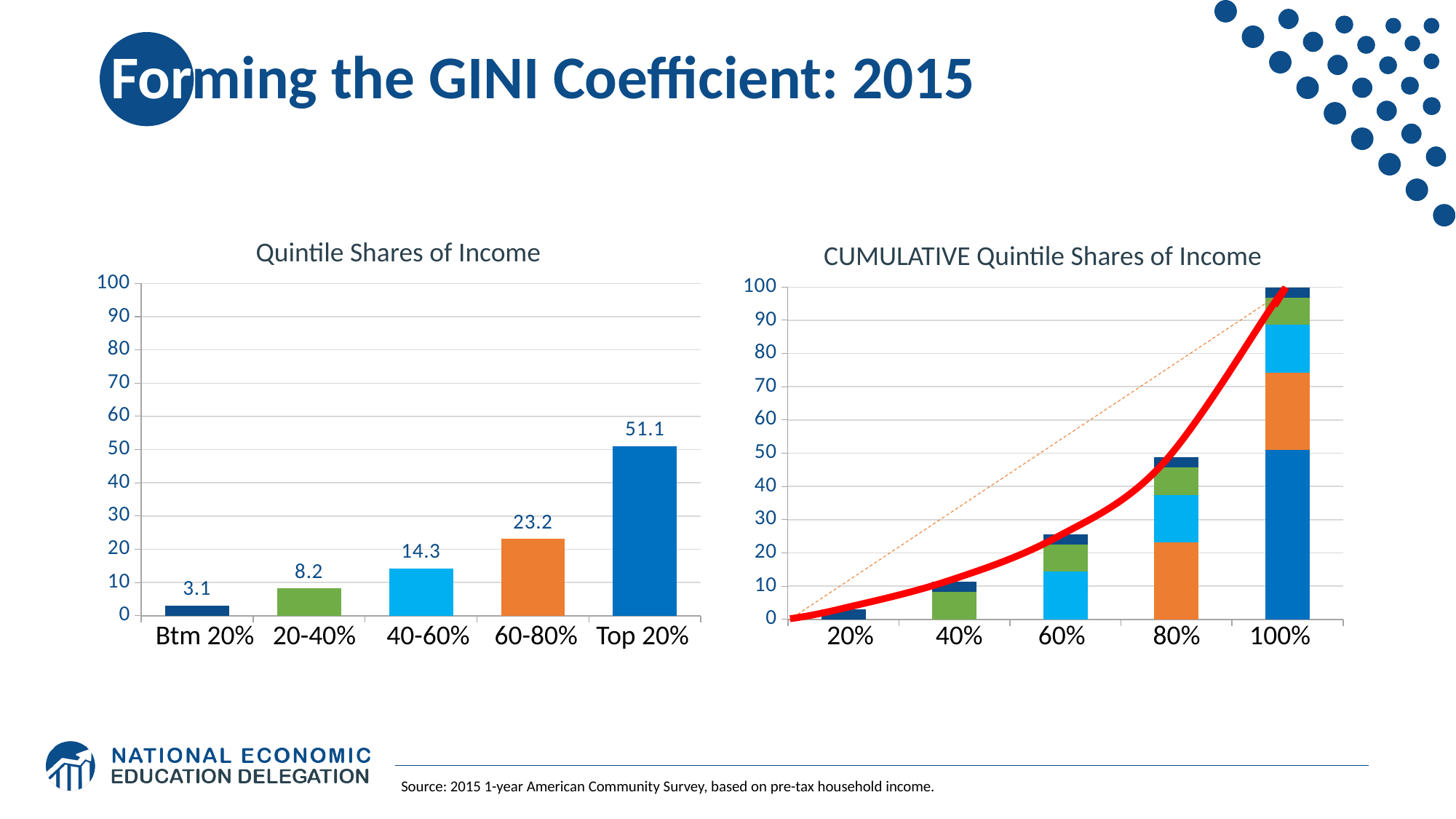

# Forming the GINI Coefficient: 2015
Quintile Shares of Income

### Chart

| Category |  |
|---|---|
Btm 20%   20-40%     40-60%    60-80%   Top 20%
CUMULATIVE Quintile Shares of Income

### Chart

| Category |  |  |  |  |  |
|---|---|---|---|---|---|
      20%          40%         60%           80%        100%
Source: 2015 1-year American Community Survey, based on pre-tax household income.